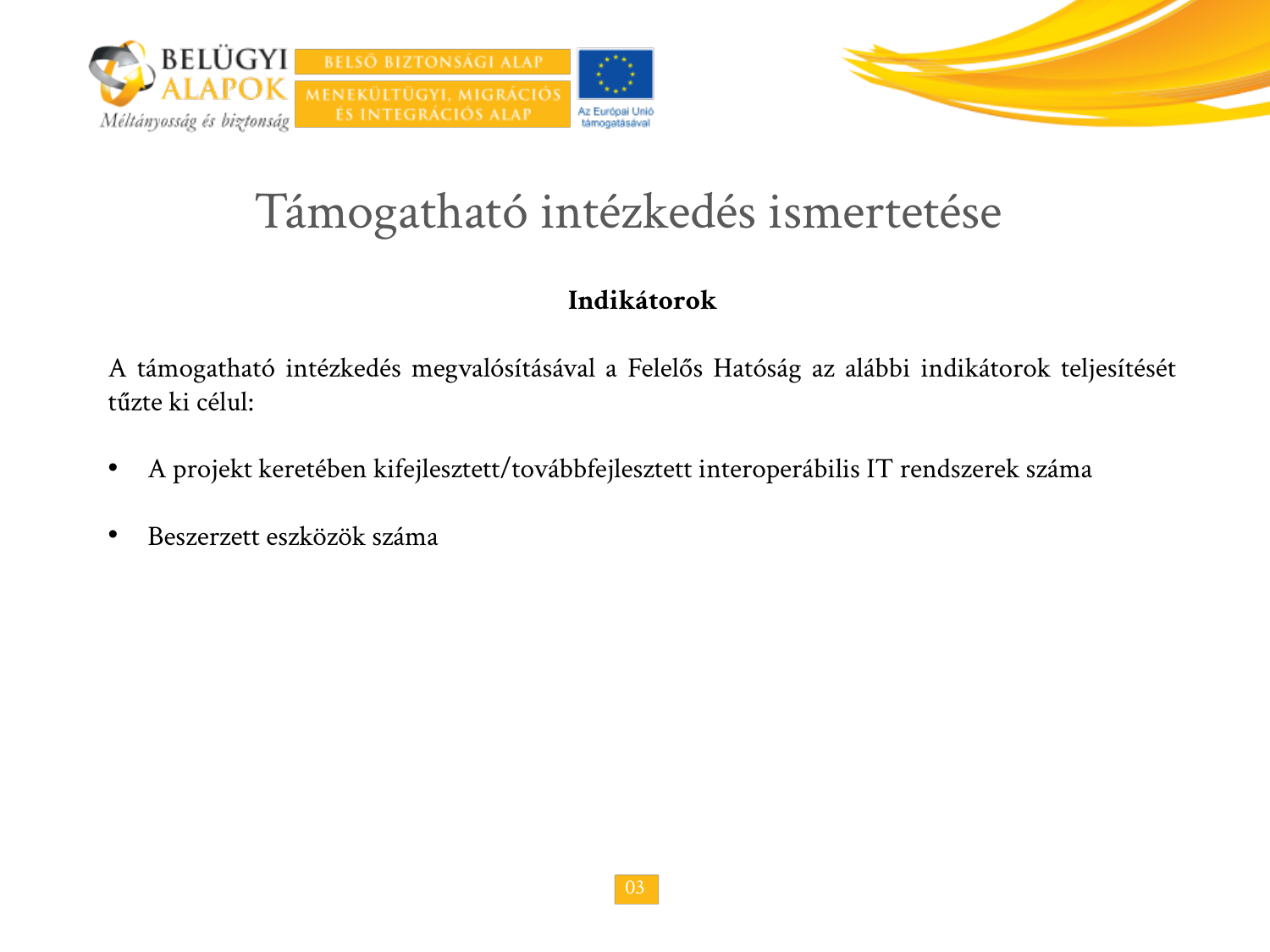

Támogatható intézkedés ismertetése

Indikátorok

A támogatható intézkedés megvalósításával a Felelős Hatóság az alábbi indikátorok teljesítését tűzte ki célul:

A projekt keretében kifejlesztett/továbbfejlesztett interoperábilis IT rendszerek száma

Beszerzett eszközök száma